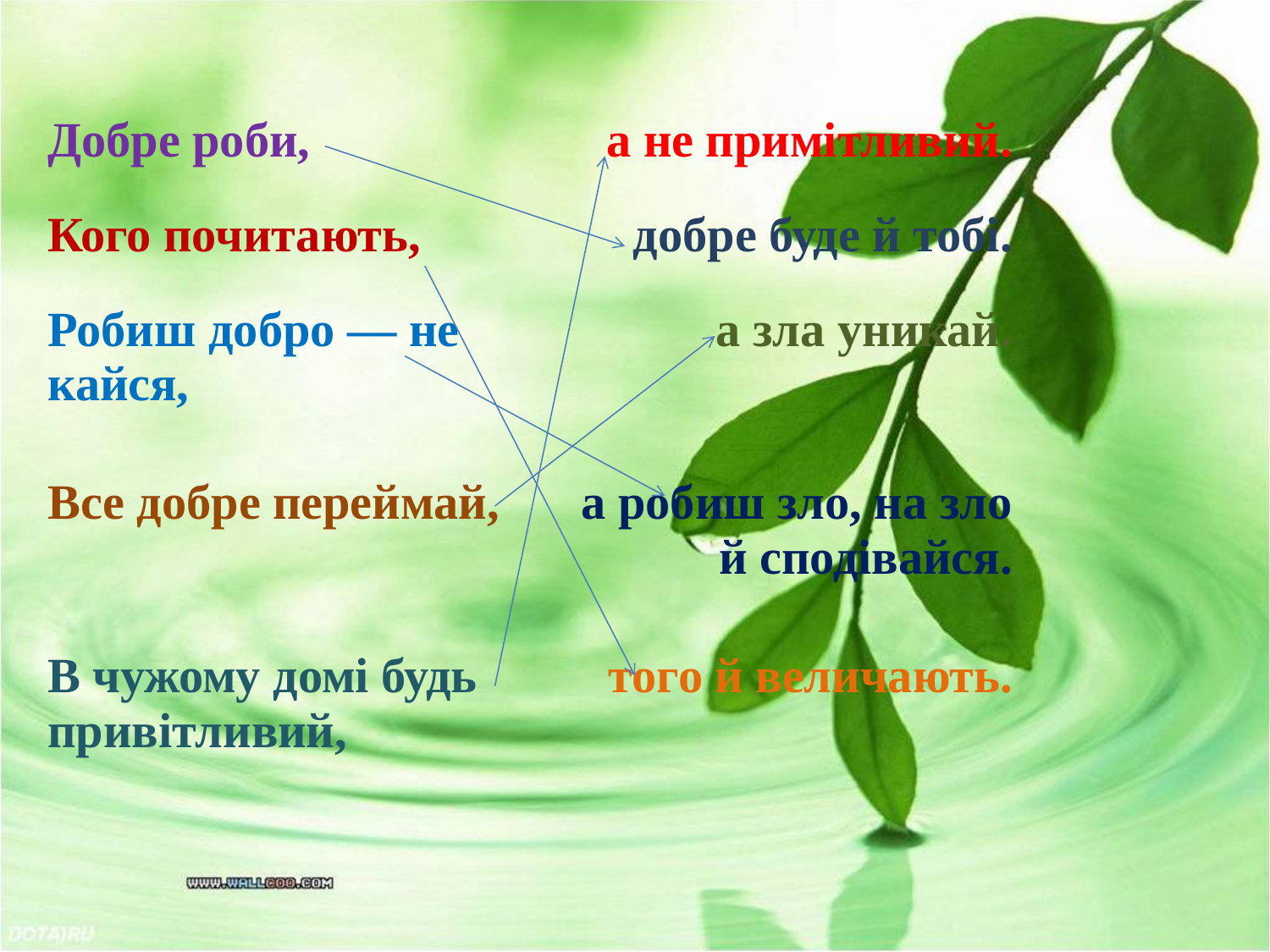

| Добре роби, | а не примітливий. |
| --- | --- |
| Кого почитають, | добре буде й тобі. |
| Робиш добро — не кайся, | а зла уникай. |
| Все добре переймай, | а робиш зло, на зло й сподівайся. |
| В чужому домі будь привітливий, | того й величають. |